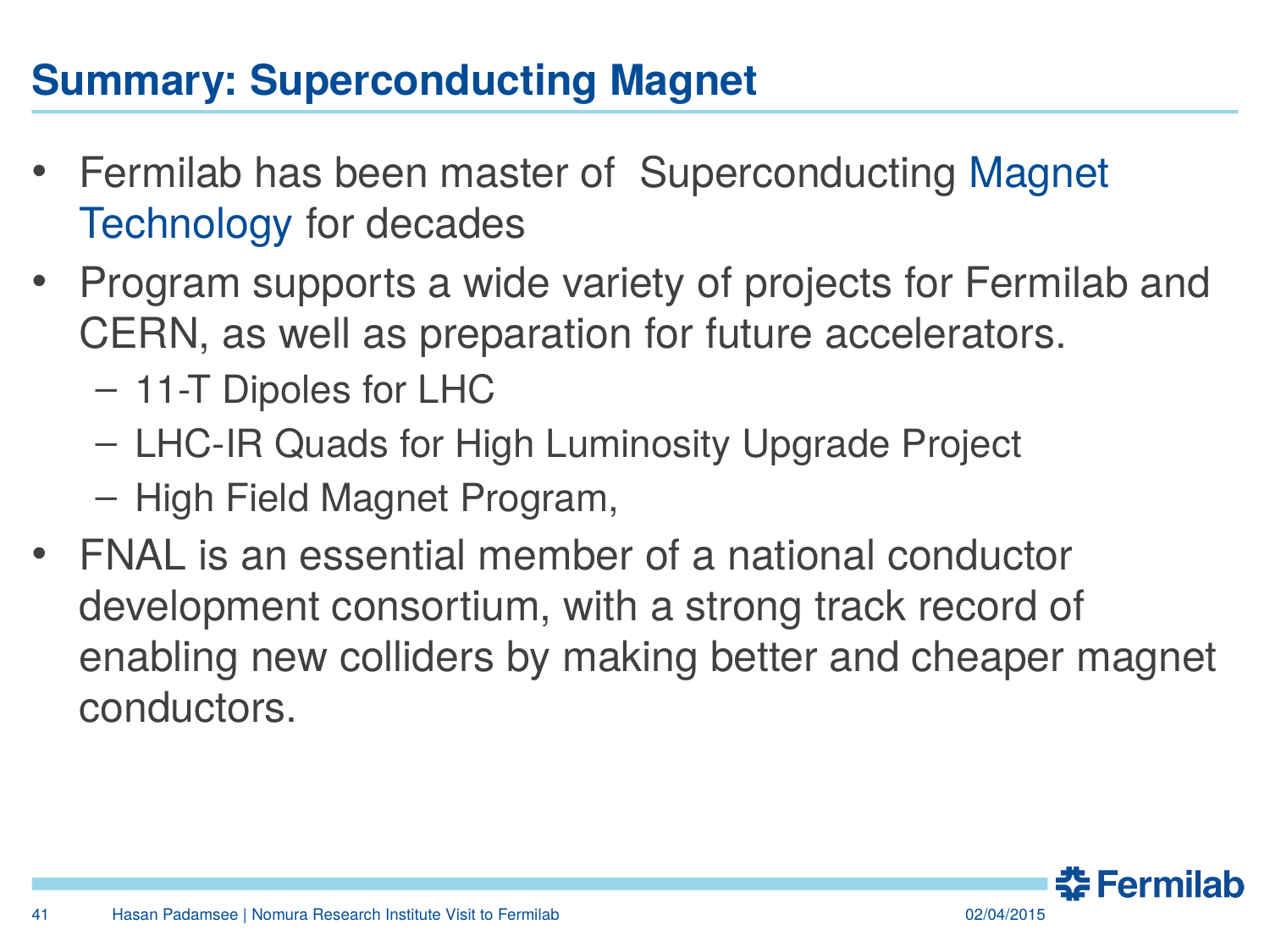

# Summary: Superconducting Magnet
Fermilab has been master of  Superconducting Magnet Technology for decades
Program supports a wide variety of projects for Fermilab and CERN, as well as preparation for future accelerators.
11-T Dipoles for LHC
LHC-IR Quads for High Luminosity Upgrade Project
High Field Magnet Program,
FNAL is an essential member of a national conductor development consortium, with a strong track record of enabling new colliders by making better and cheaper magnet conductors.

41
Hasan Padamsee | Nomura Research Institute Visit to Fermilab
02/04/2015